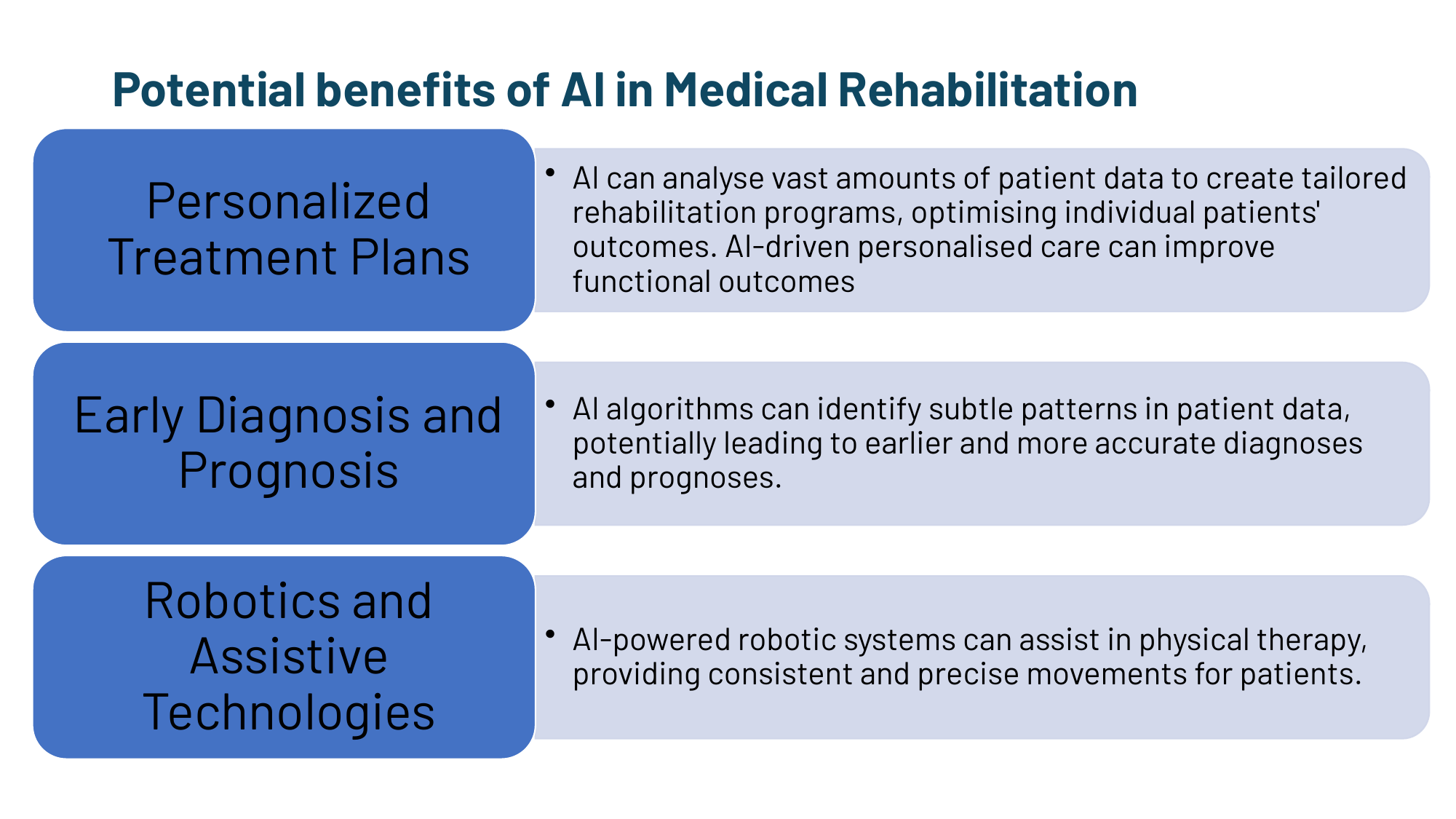

Potential benefits of AI in Medical Rehabilitation
AI can analyse vast amounts of patient data to create tailored rehabilitation programs, optimising individual patients' outcomes. AI-driven personalised care can improve functional outcomes
Personalized Treatment Plans
AI algorithms can identify subtle patterns in patient data, potentially leading to earlier and more accurate diagnoses and prognoses.
Early Diagnosis and Prognosis
AI-powered robotic systems can assist in physical therapy, providing consistent and precise movements for patients.
Robotics and Assistive Technologies